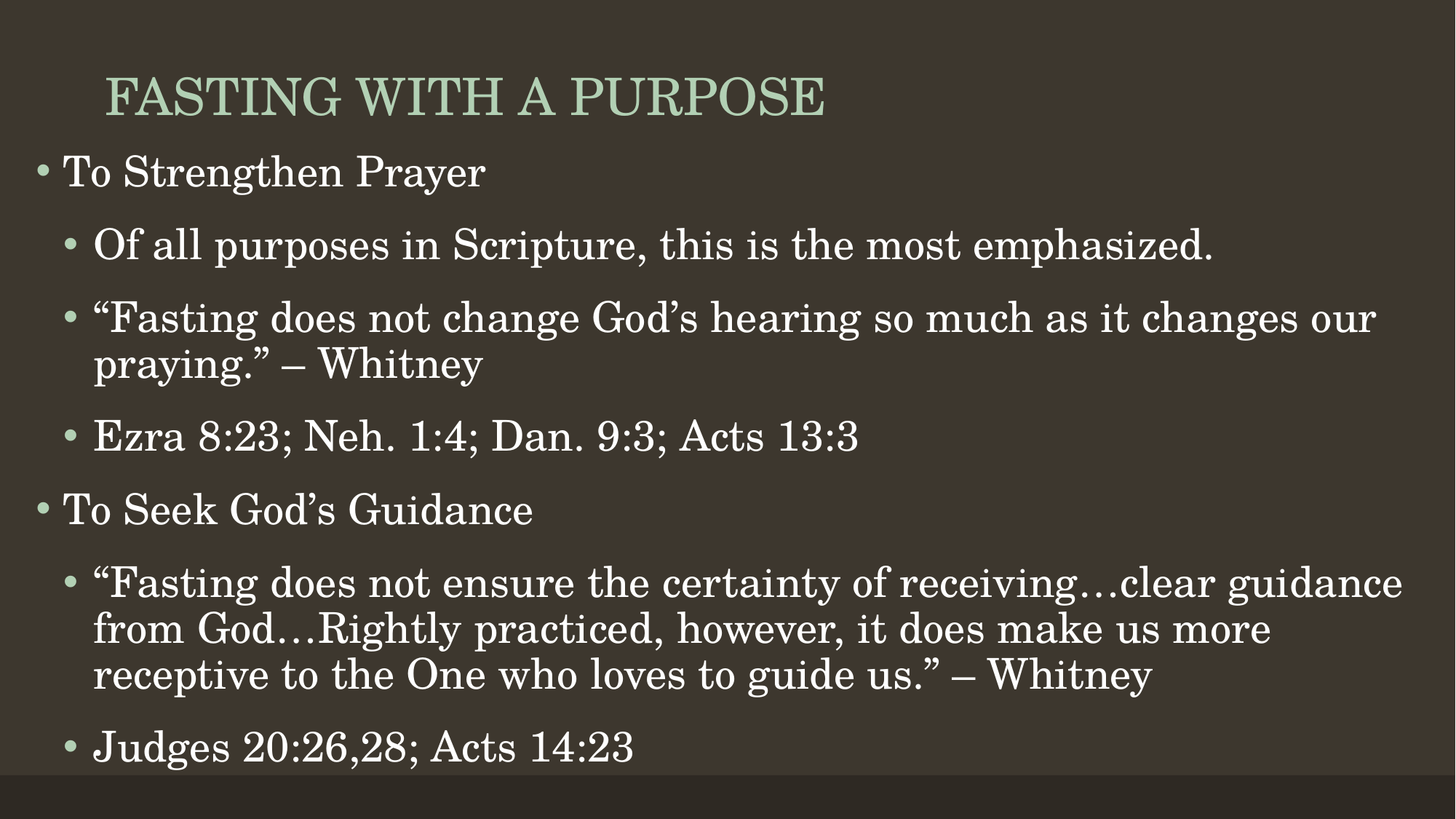

# FASTING WITH A PURPOSE
To Strengthen Prayer
Of all purposes in Scripture, this is the most emphasized.
“Fasting does not change God’s hearing so much as it changes our praying.” – Whitney
Ezra 8:23; Neh. 1:4; Dan. 9:3; Acts 13:3
To Seek God’s Guidance
“Fasting does not ensure the certainty of receiving…clear guidance from God…Rightly practiced, however, it does make us more receptive to the One who loves to guide us.” – Whitney
Judges 20:26,28; Acts 14:23